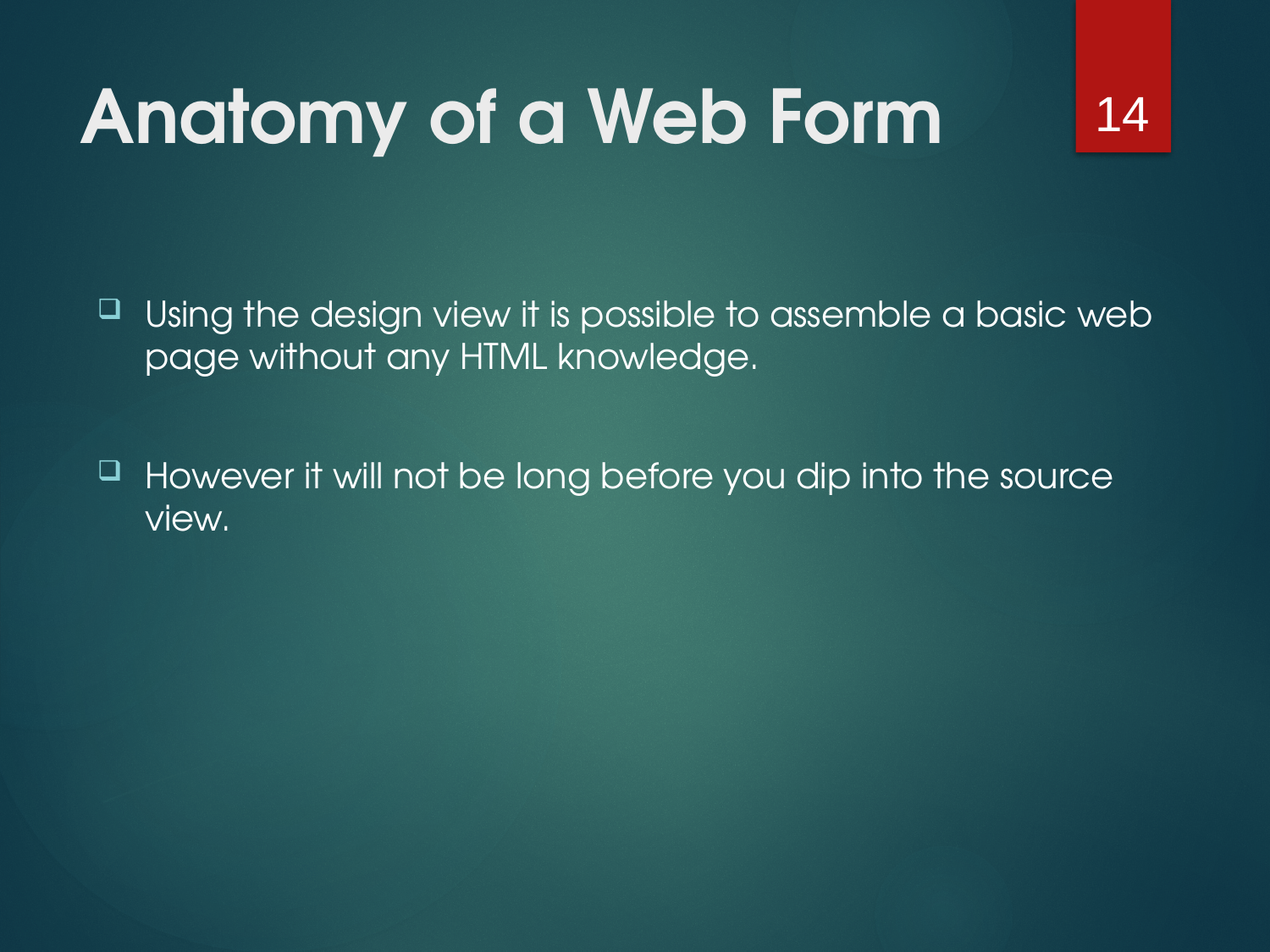

14
# Anatomy of a Web Form
Using the design view it is possible to assemble a basic web page without any HTML knowledge.

However it will not be long before you dip into the source view.